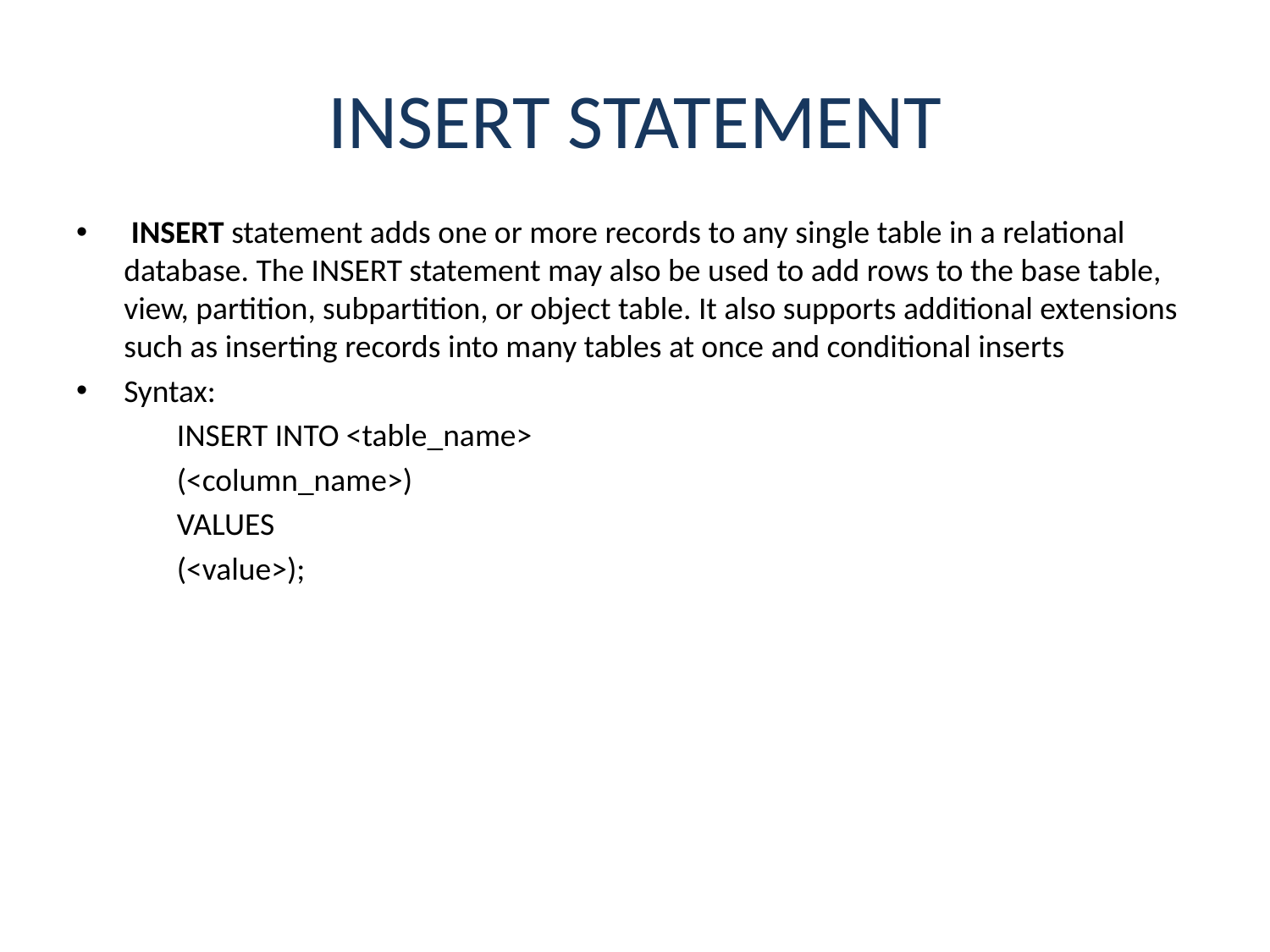

# INSERT STATEMENT
 INSERT statement adds one or more records to any single table in a relational database. The INSERT statement may also be used to add rows to the base table, view, partition, subpartition, or object table. It also supports additional extensions such as inserting records into many tables at once and conditional inserts
Syntax:
              INSERT INTO <table_name>
              (<column_name>)
              VALUES
              (<value>);